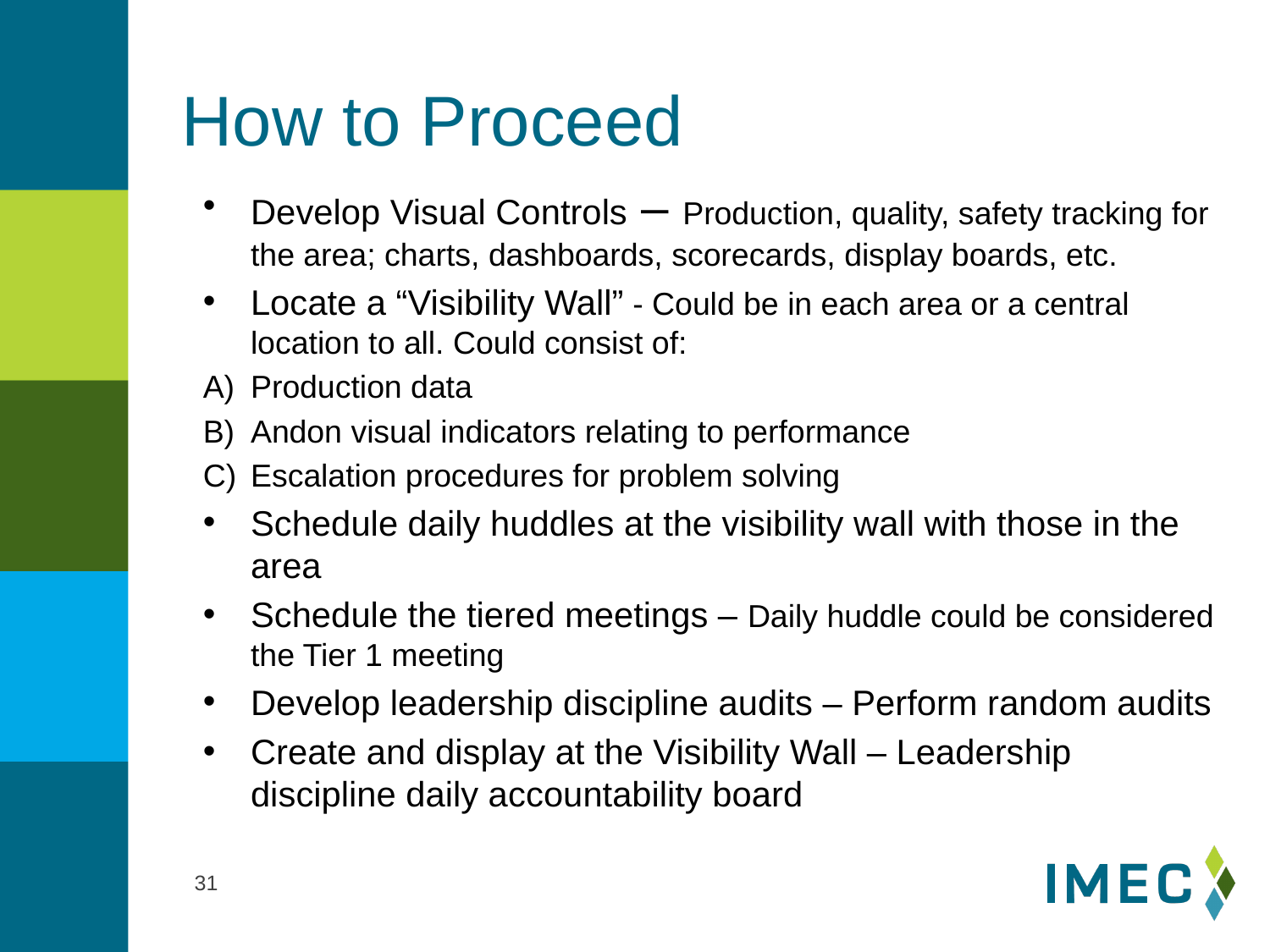

# How to Proceed
Develop Visual Controls – Production, quality, safety tracking for the area; charts, dashboards, scorecards, display boards, etc.
Locate a “Visibility Wall” - Could be in each area or a central location to all. Could consist of:
Production data
Andon visual indicators relating to performance
Escalation procedures for problem solving
Schedule daily huddles at the visibility wall with those in the area
Schedule the tiered meetings – Daily huddle could be considered the Tier 1 meeting
Develop leadership discipline audits – Perform random audits
Create and display at the Visibility Wall – Leadership discipline daily accountability board

31